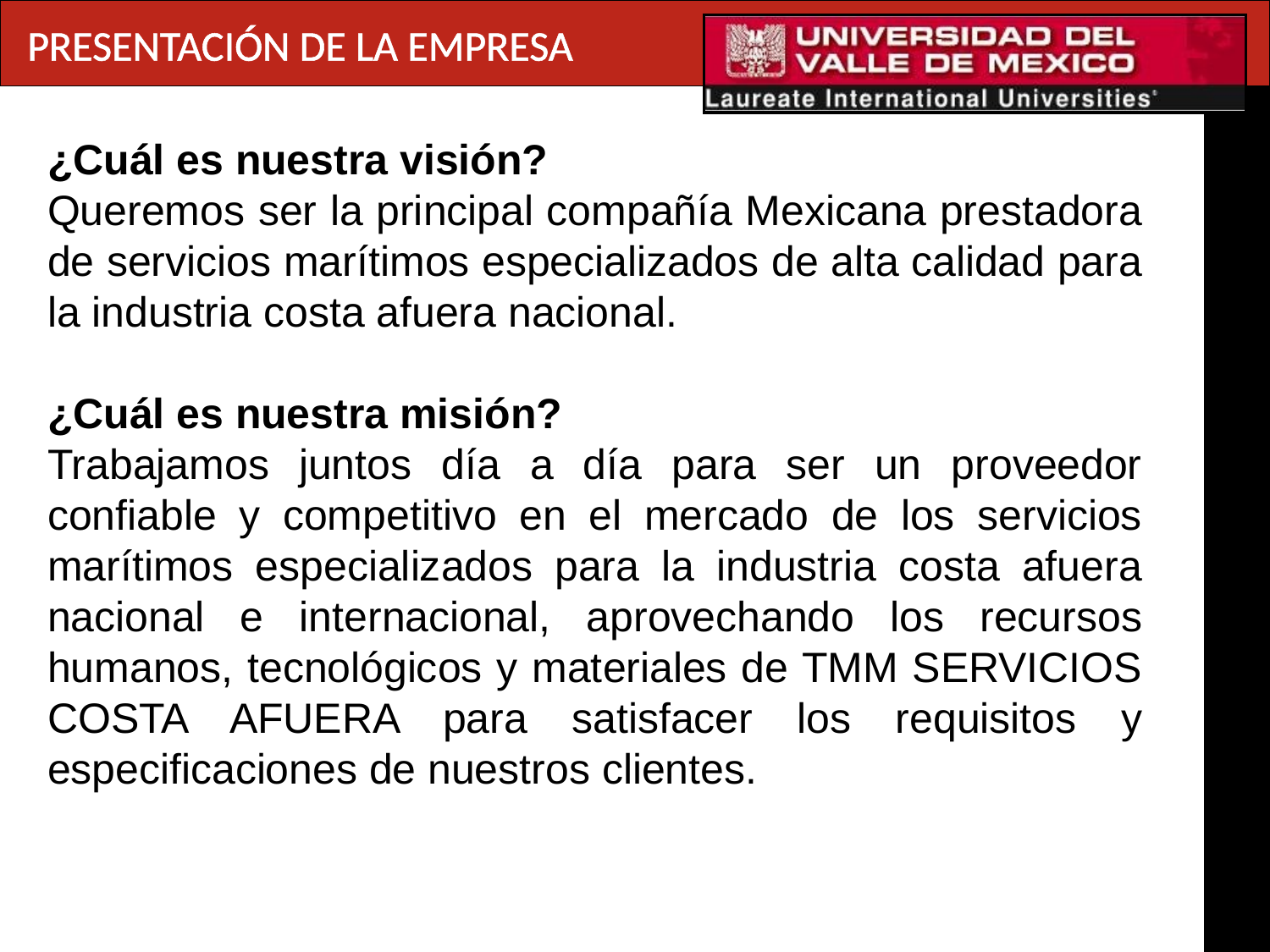

PRESENTACIÓN DE LA EMPRESA
¿Cuál es nuestra visión?
Queremos ser la principal compañía Mexicana prestadora de servicios marítimos especializados de alta calidad para la industria costa afuera nacional.

¿Cuál es nuestra misión?
Trabajamos juntos día a día para ser un proveedor confiable y competitivo en el mercado de los servicios marítimos especializados para la industria costa afuera nacional e internacional, aprovechando los recursos humanos, tecnológicos y materiales de TMM SERVICIOS COSTA AFUERA para satisfacer los requisitos y especificaciones de nuestros clientes.